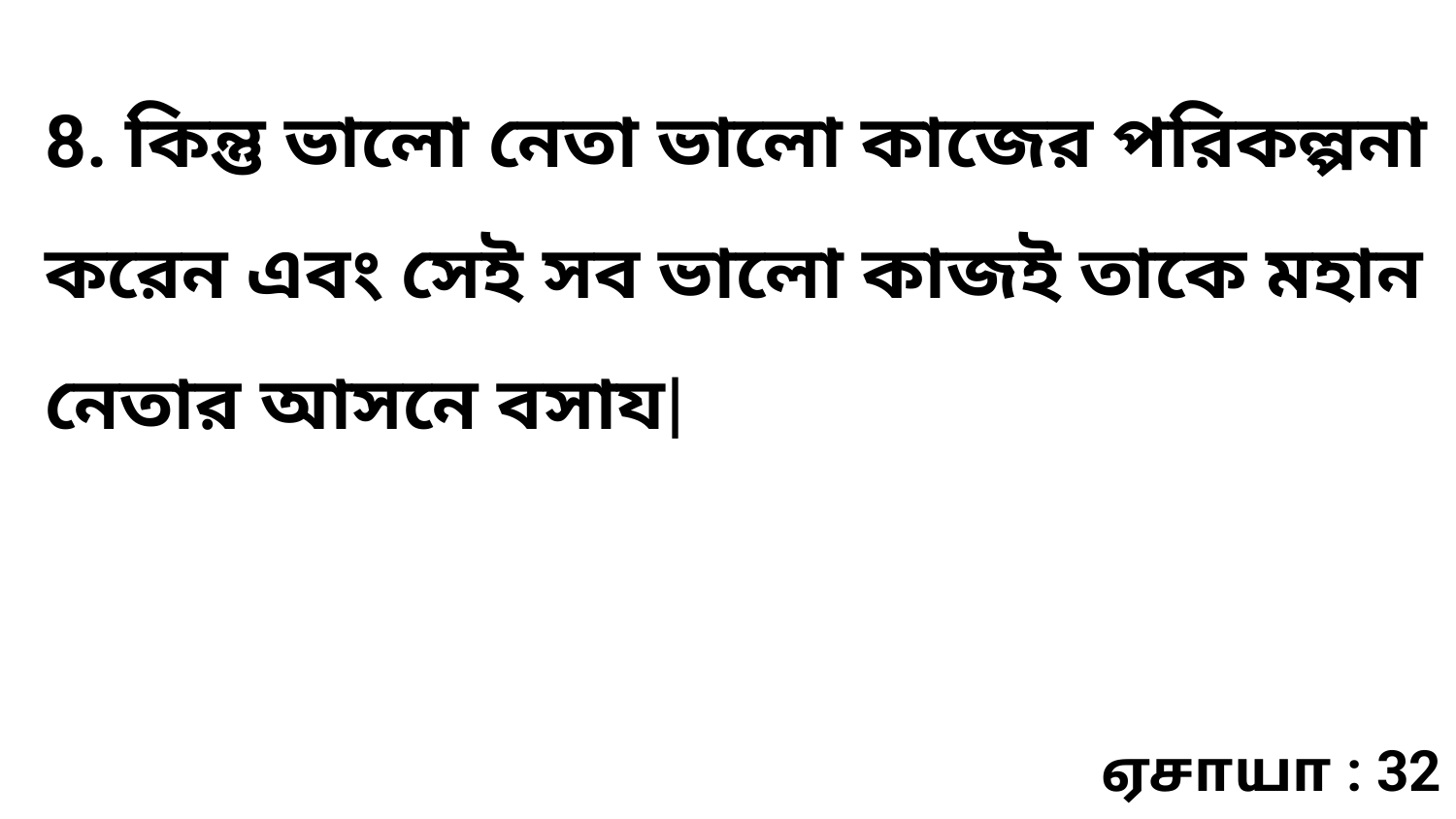

8. কিন্তু ভালো নেতা ভালো কাজের পরিকল্পনা করেন এবং সেই সব ভালো কাজই তাকে মহান নেতার আসনে বসায|
ஏசாயா : 32